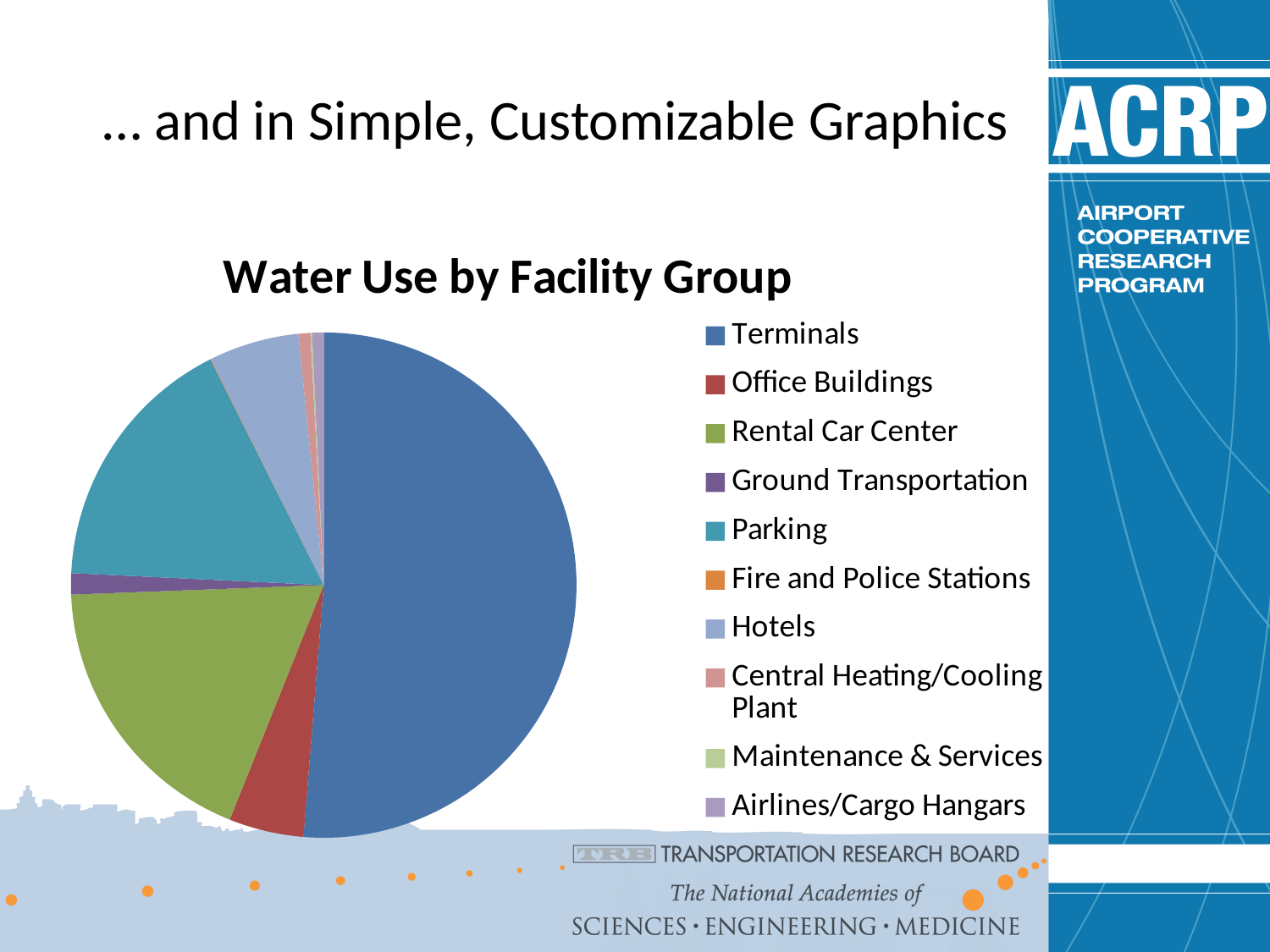

# … and in Simple, Customizable Graphics

### Chart: Water Use by Facility Group

| Category |  |
|---|---|
| Terminals | 3890828.3845588234 |
| Office Buildings | 363393.4754901961 |
| Rental Car Center | 1390848.8992941172 |
| Ground Transportation | 103119.6884117647 |
| Parking | 1277849.9019607843 |
| Fire and Police Stations | 3289.754901960784 |
| Hotels | 436511.4318627451 |
| Central Heating/Cooling Plant | 57720.0 |
| Maintenance & Services | 7927.166666666667 |
| Airlines/Cargo Hangars | 56144.69215686273 |